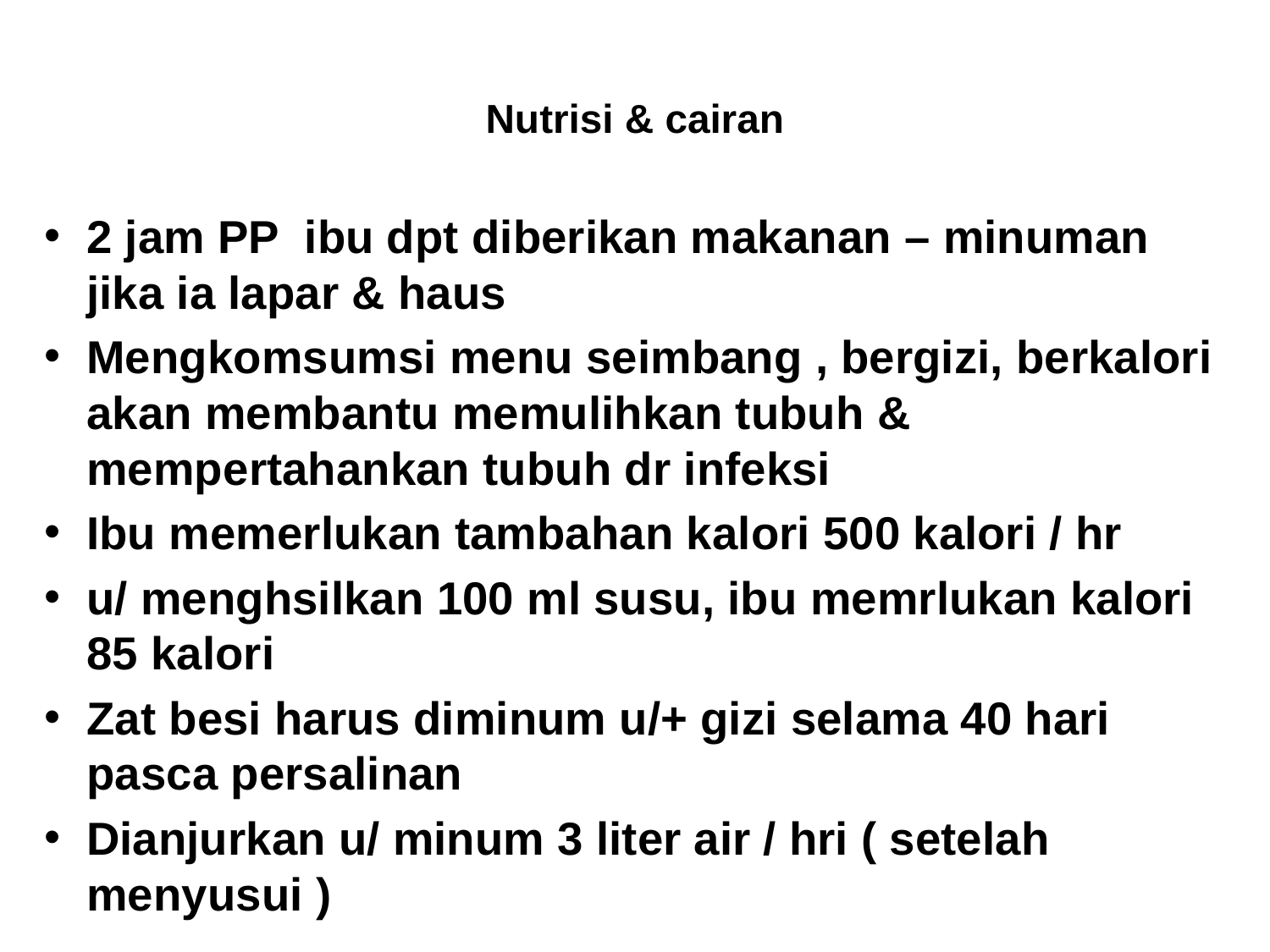

# Nutrisi & cairan
2 jam PP  ibu dpt diberikan makanan – minuman jika ia lapar & haus
Mengkomsumsi menu seimbang , bergizi, berkalori akan membantu memulihkan tubuh & mempertahankan tubuh dr infeksi
Ibu memerlukan tambahan kalori 500 kalori / hr
u/ menghsilkan 100 ml susu, ibu memrlukan kalori 85 kalori
Zat besi harus diminum u/+ gizi selama 40 hari pasca persalinan
Dianjurkan u/ minum 3 liter air / hri ( setelah menyusui )